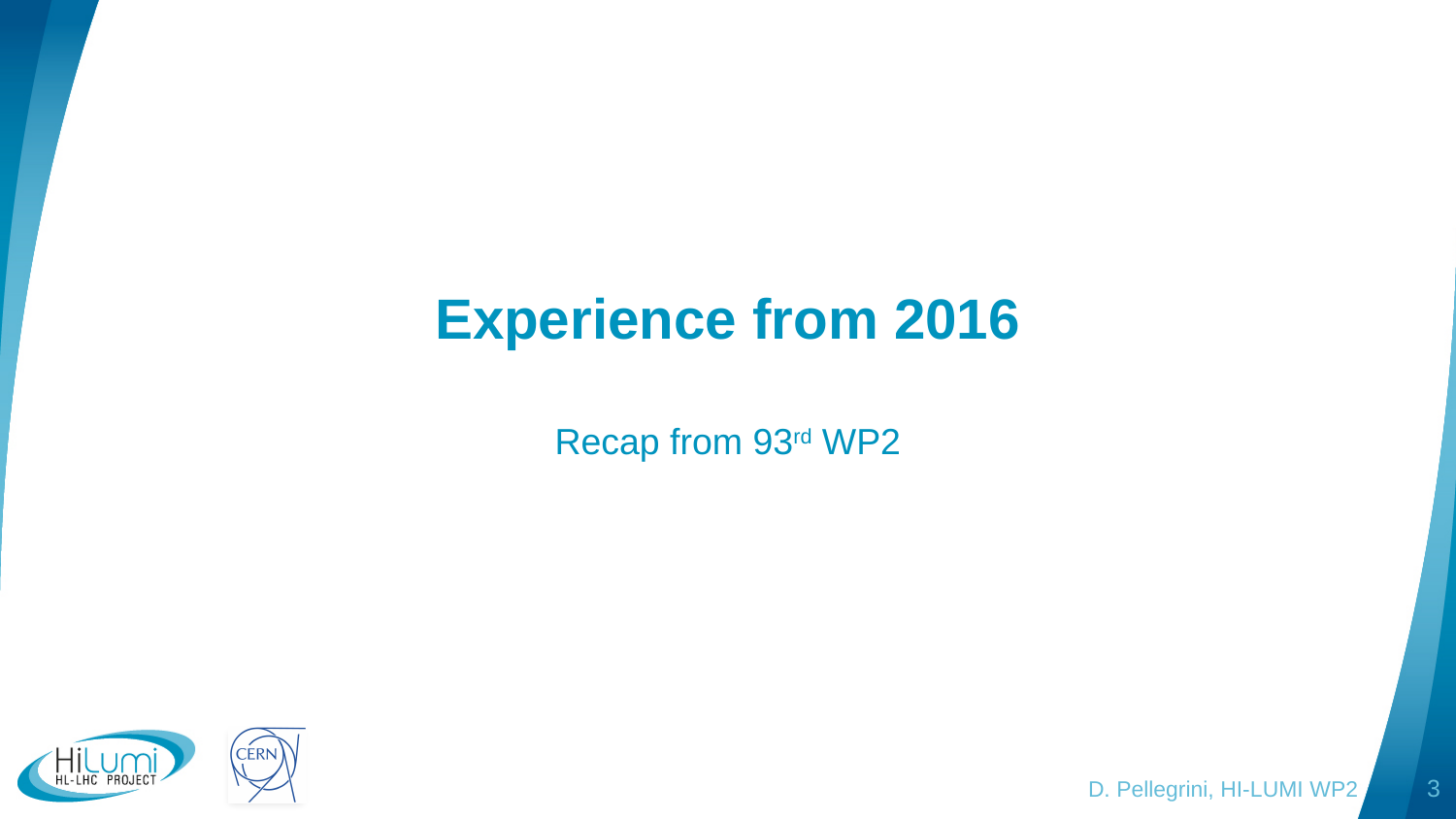

# Experience from 2016 Recap from 93rd WP2
D. Pellegrini, HI-LUMI WP2
3